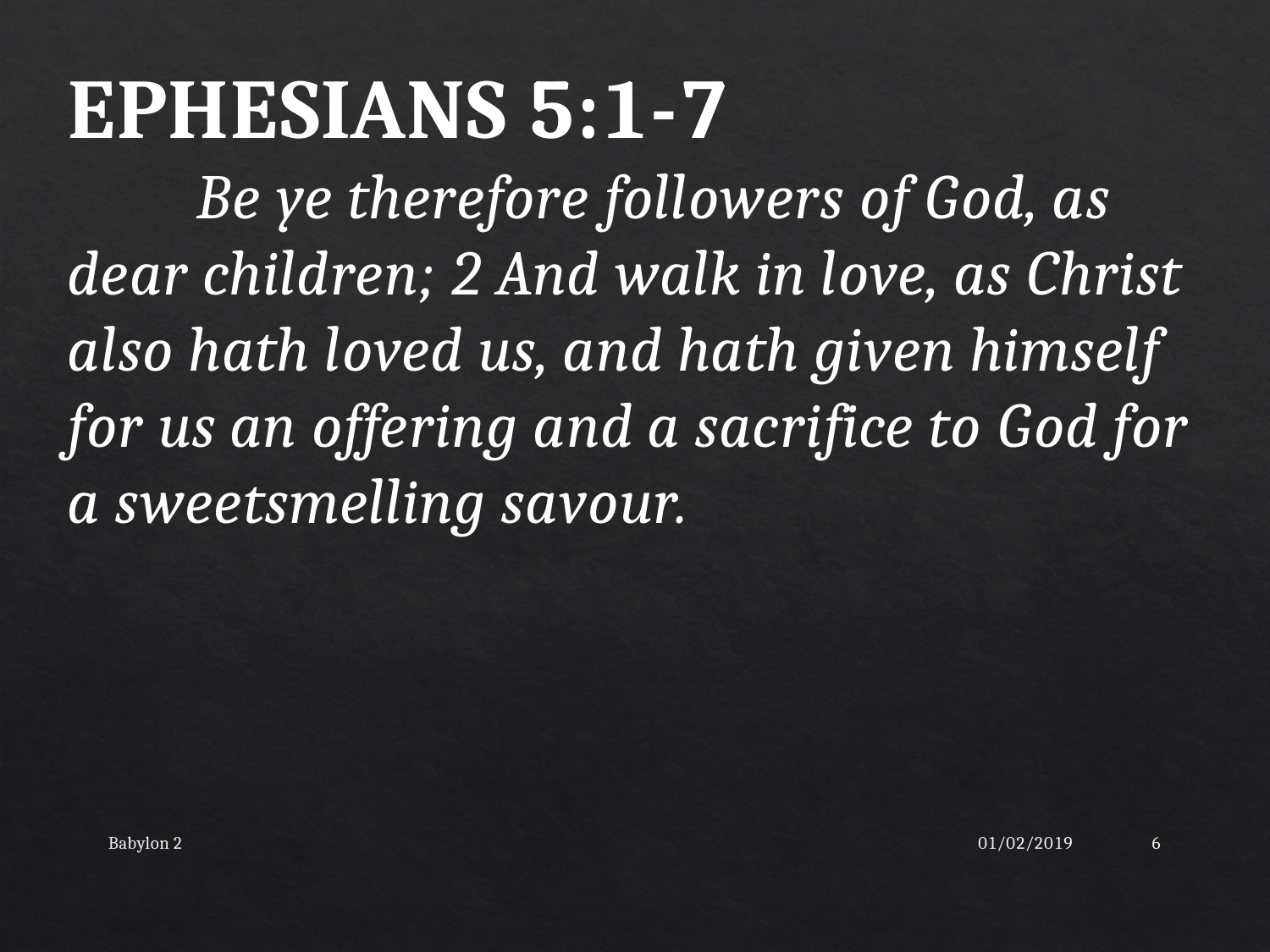

EPHESIANS 5:1-7
	Be ye therefore followers of God, as dear children; 2 And walk in love, as Christ also hath loved us, and hath given himself for us an offering and a sacrifice to God for a sweetsmelling savour.
Babylon 2
01/02/2019
6